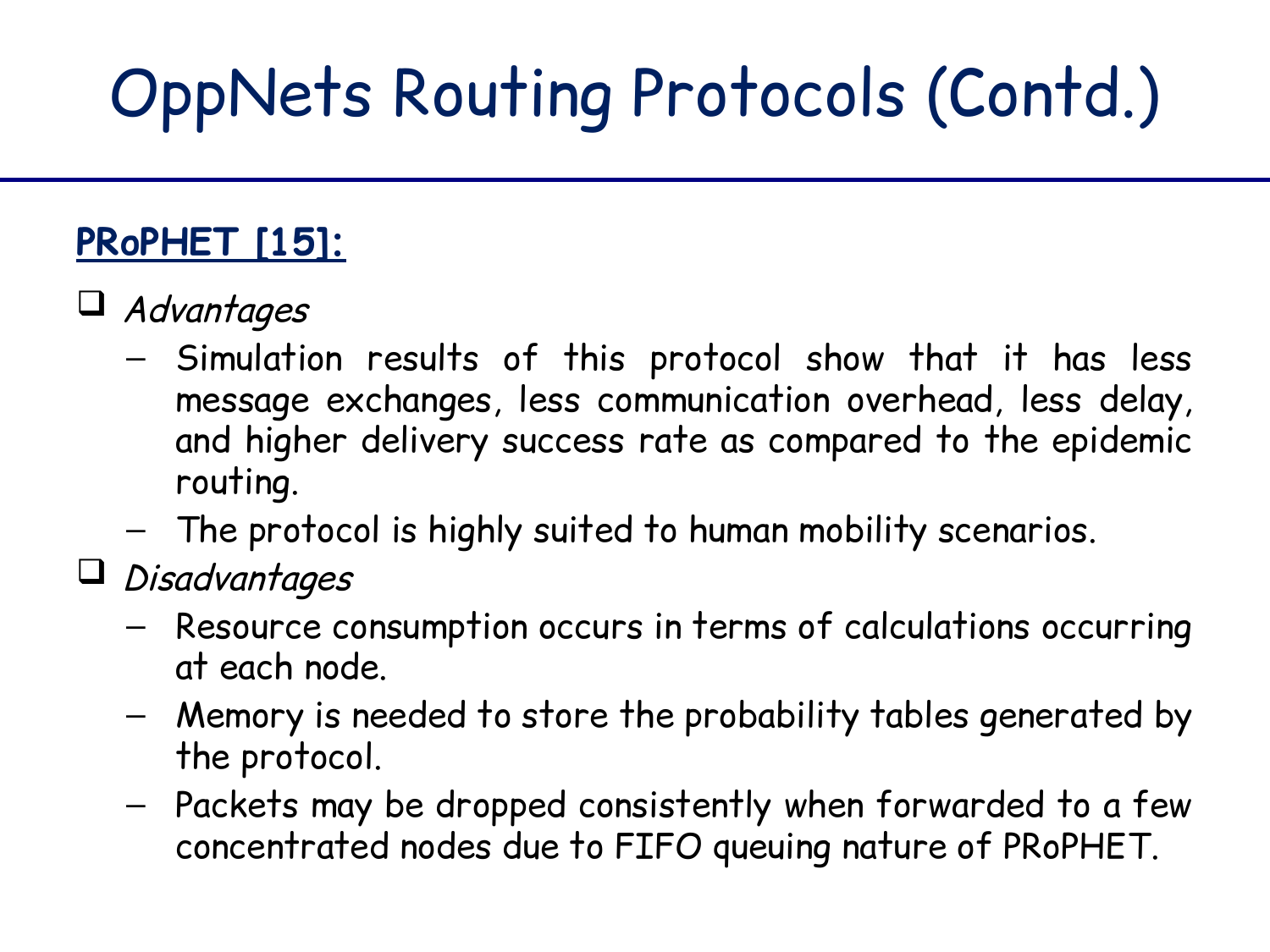

# OppNets Routing Protocols (Contd.)
PRoPHET [15]:

Advantages
Simulation results of this protocol show that it has less message exchanges, less communication overhead, less delay, and higher delivery success rate as compared to the epidemic routing.
The protocol is highly suited to human mobility scenarios.
Disadvantages
Resource consumption occurs in terms of calculations occurring at each node.
Memory is needed to store the probability tables generated by the protocol.
Packets may be dropped consistently when forwarded to a few concentrated nodes due to FIFO queuing nature of PRoPHET.